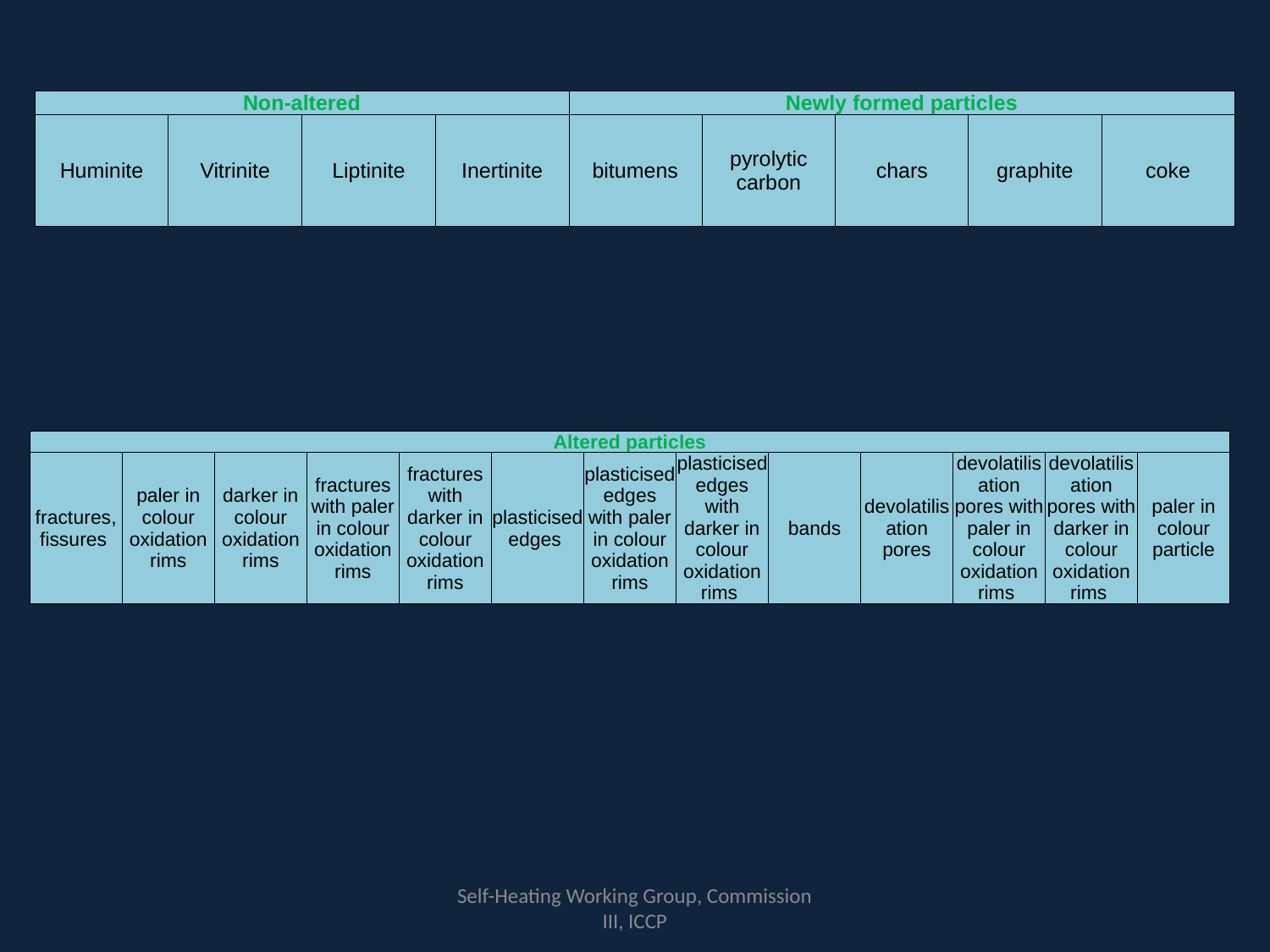

| Non-altered |  |  |  | Newly formed particles |  |  |  |  |
| --- | --- | --- | --- | --- | --- | --- | --- | --- |
| Huminite | Vitrinite | Liptinite | Inertinite | bitumens | pyrolytic carbon | chars | graphite | coke |
| Altered particles |  |  |  |  |  |  |  |  |  |  |  |  |
| --- | --- | --- | --- | --- | --- | --- | --- | --- | --- | --- | --- | --- |
| fractures, fissures | paler in colour oxidation rims | darker in colour oxidation rims | fractures with paler in colour oxidation rims | fractures with darker in colour oxidation rims | plasticised edges | plasticised edges with paler in colour oxidation rims | plasticised edges with darker in colour oxidation rims | bands | devolatilisation pores | devolatilisation pores with paler in colour oxidation rims | devolatilisation pores with darker in colour oxidation rims | paler in colour particle |
Self-Heating Working Group, Commission III, ICCP